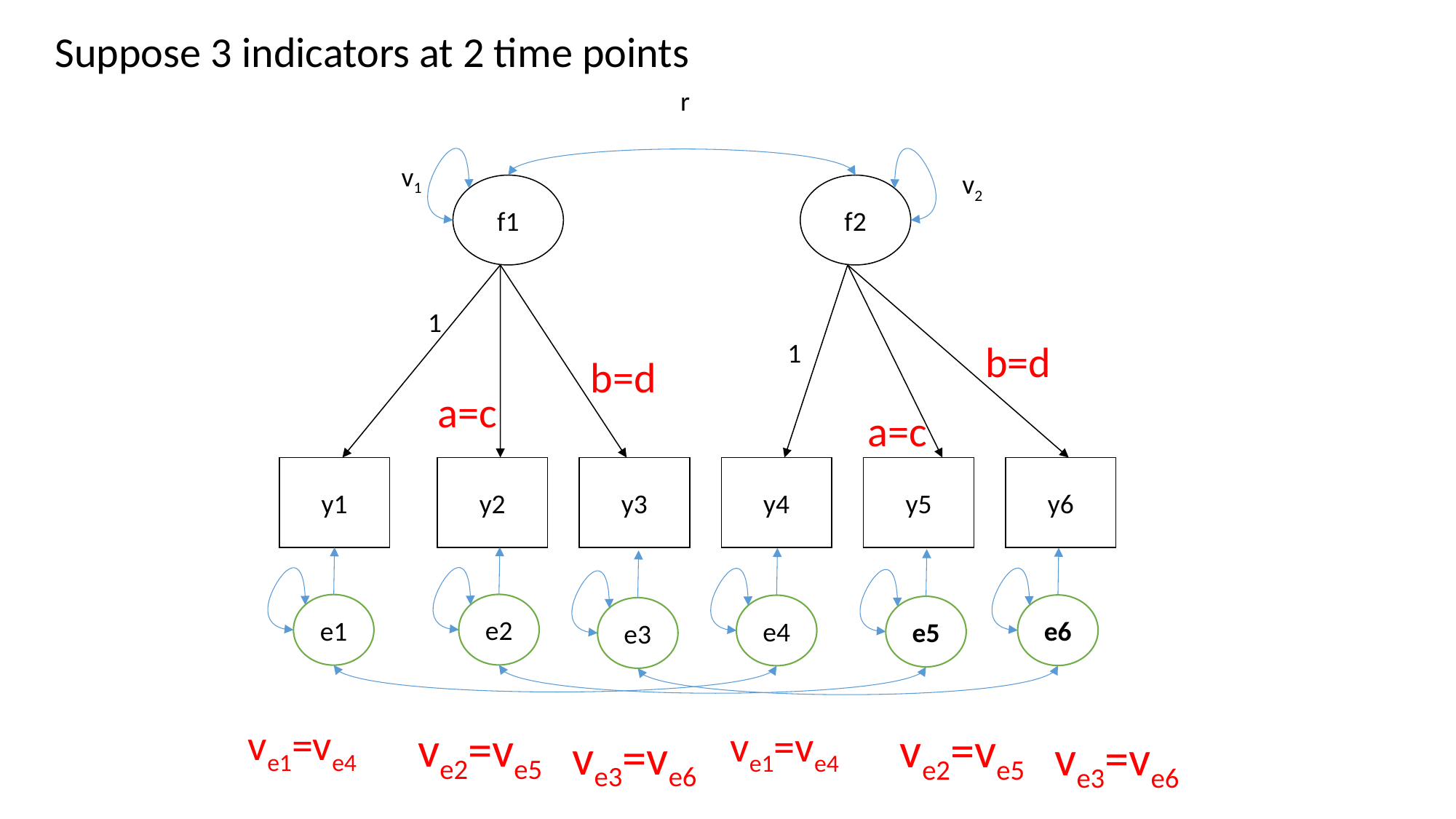

Suppose 3 indicators at 2 time points
r
v1
v2
f1
f2

1
b=d
1
b=d
a=c
a=c
y1
y2
y3
y4
y5
y6
e2
e1
e6
e4
e5
e3
ve1=ve4

ve2=ve5
ve1=ve4

ve2=ve5
ve3=ve6
ve3=ve6